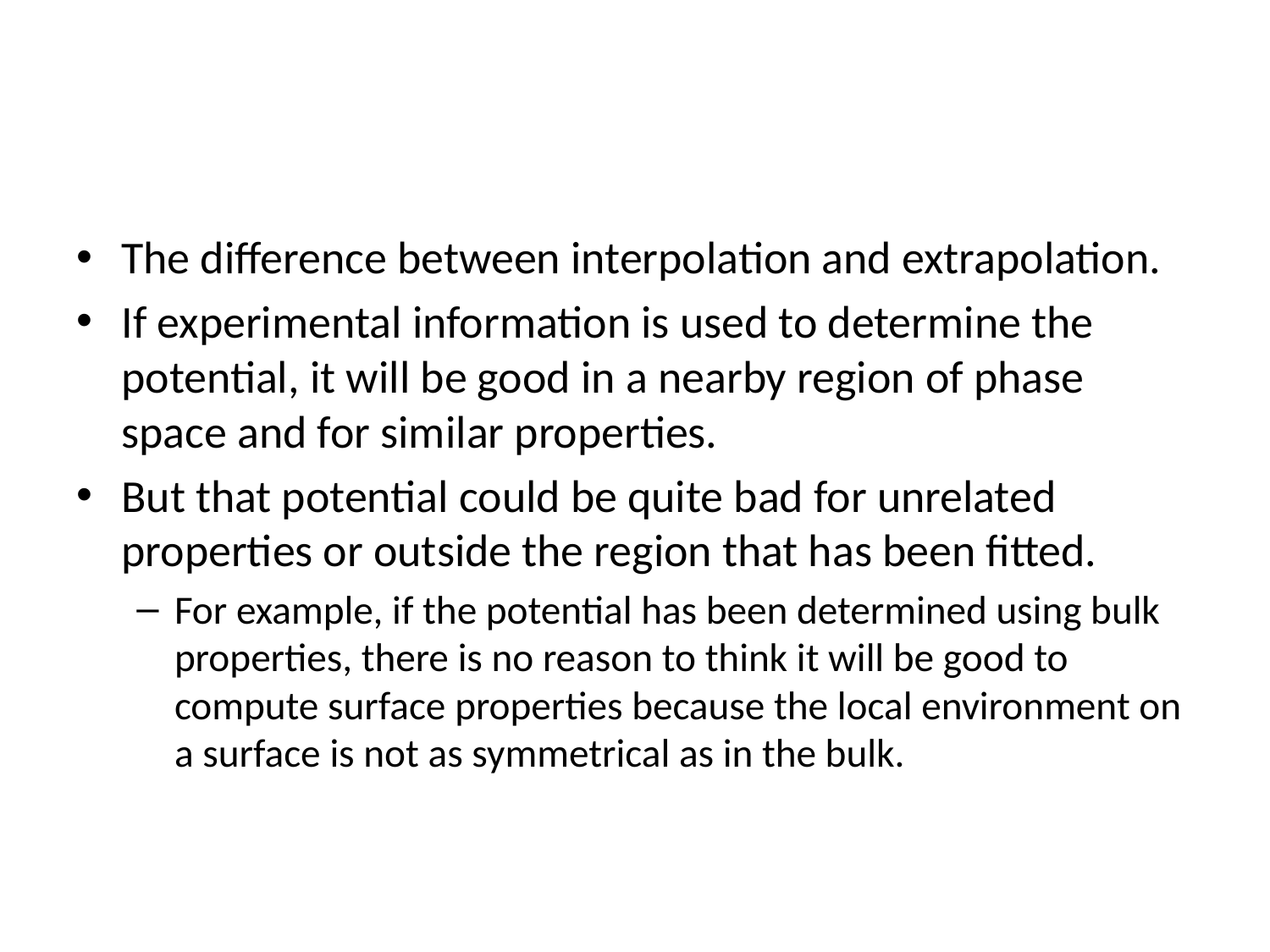

The difference between interpolation and extrapolation.
If experimental information is used to determine the potential, it will be good in a nearby region of phase space and for similar properties.
But that potential could be quite bad for unrelated properties or outside the region that has been fitted.
For example, if the potential has been determined using bulk properties, there is no reason to think it will be good to compute surface properties because the local environment on a surface is not as symmetrical as in the bulk.